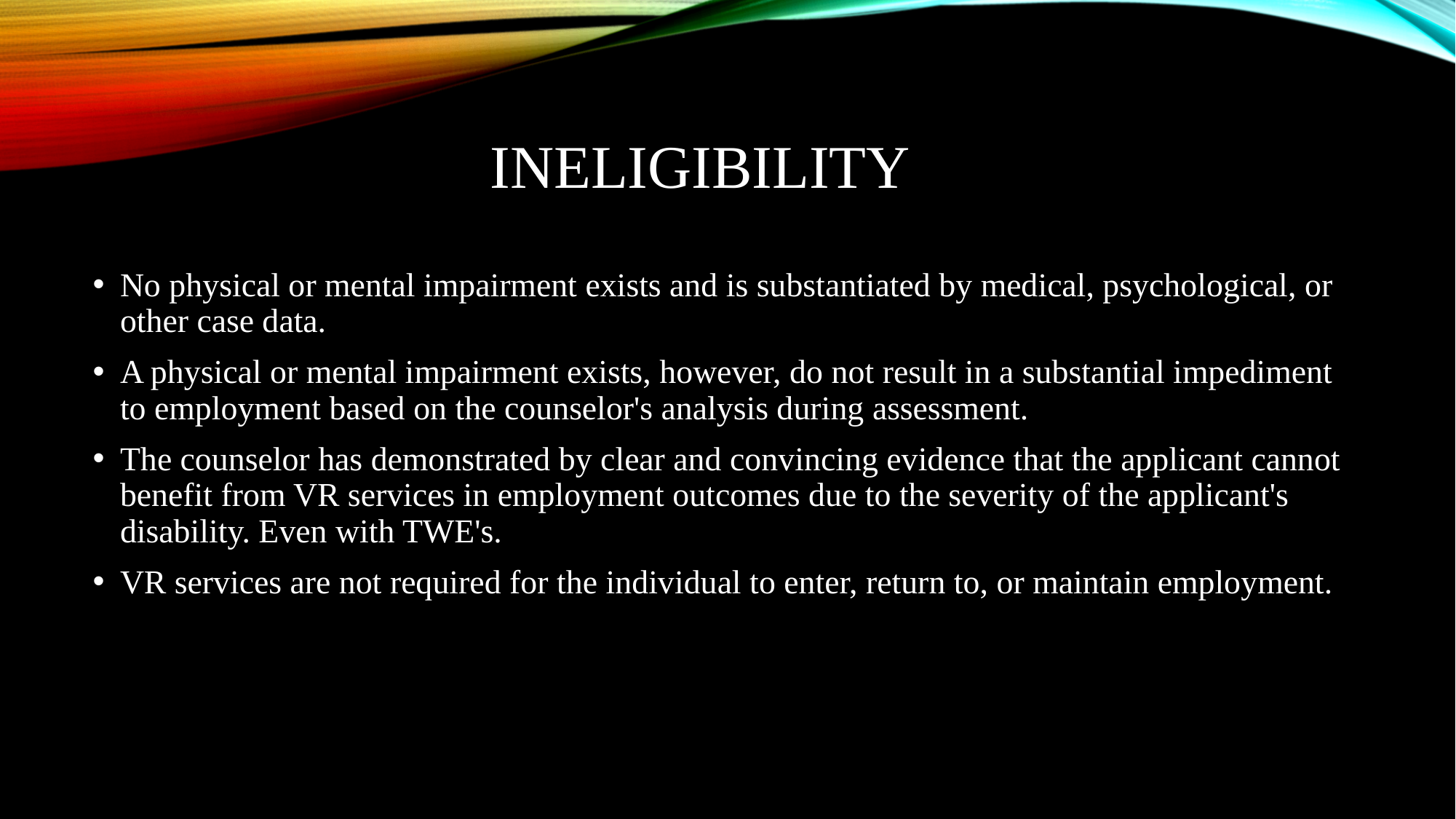

# Ineligibility
No physical or mental impairment exists and is substantiated by medical, psychological, or other case data.
A physical or mental impairment exists, however, do not result in a substantial impediment to employment based on the counselor's analysis during assessment.
The counselor has demonstrated by clear and convincing evidence that the applicant cannot benefit from VR services in employment outcomes due to the severity of the applicant's disability. Even with TWE's.
VR services are not required for the individual to enter, return to, or maintain employment.